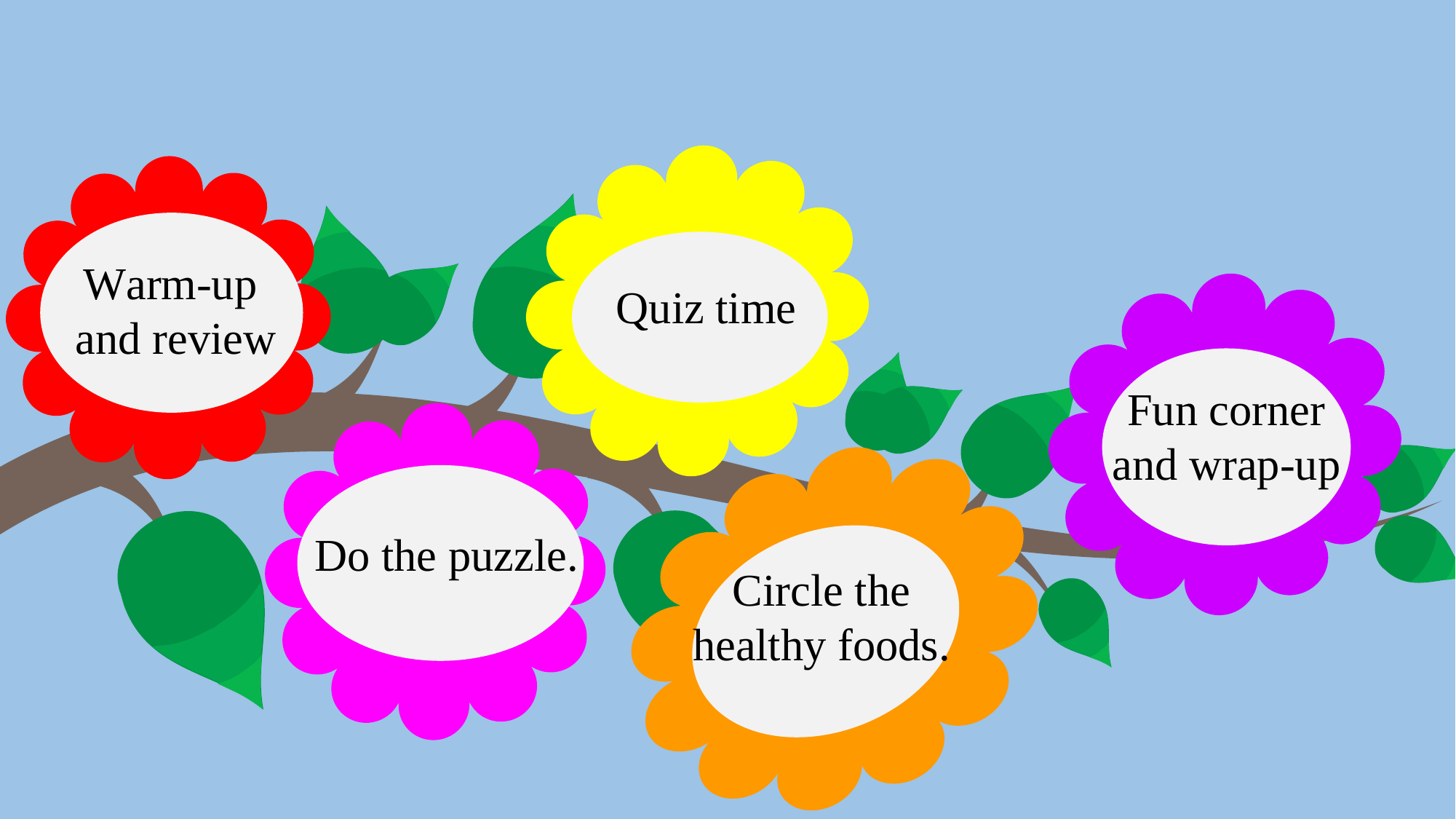

Quiz time

Warm-up
and review

Fun corner
and wrap-up

Do the puzzle.

Circle the healthy foods.